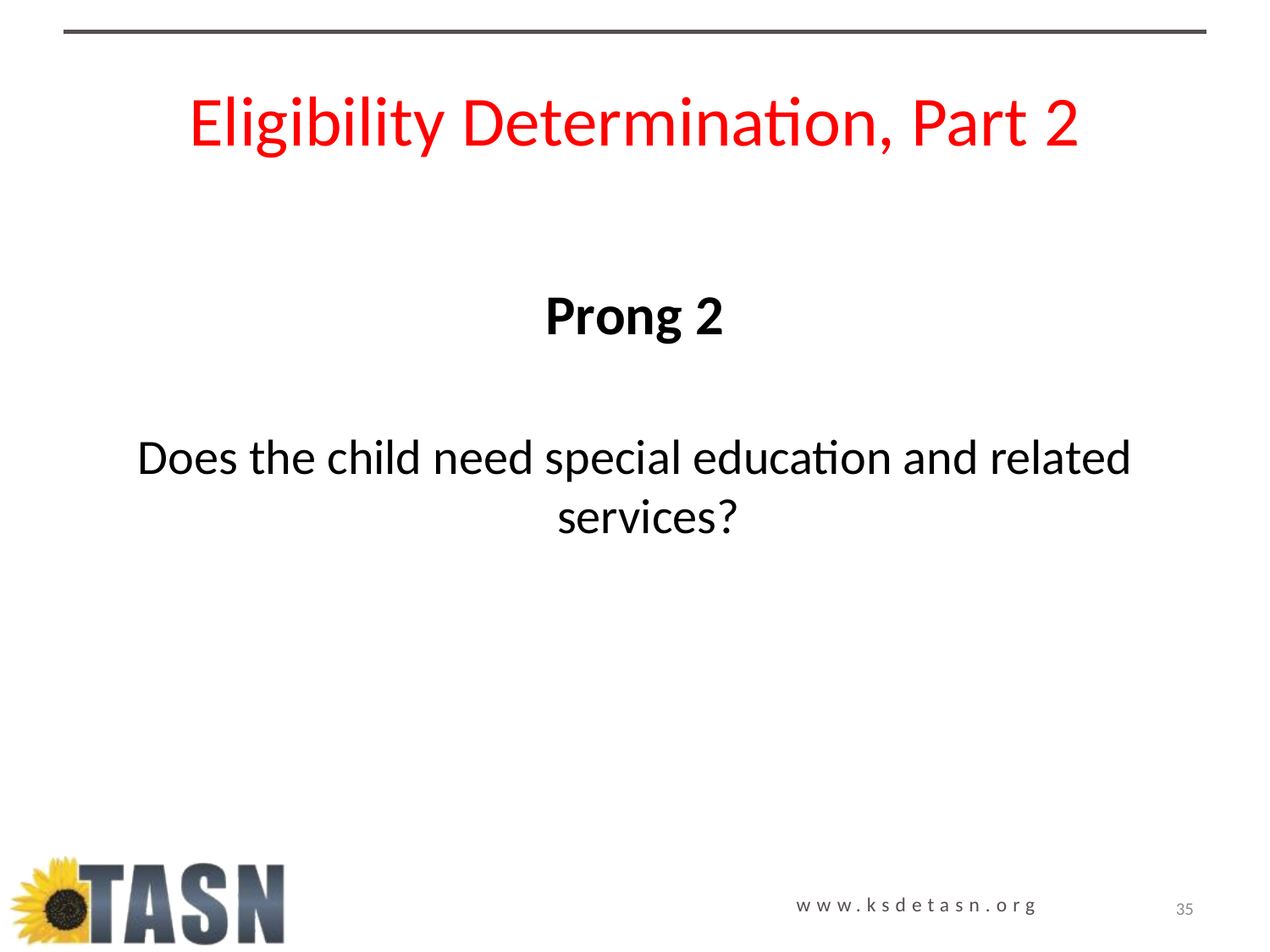

# Eligibility Determination, Part 2

Prong 2

Does the child need special education and related services?
4
Decision
35